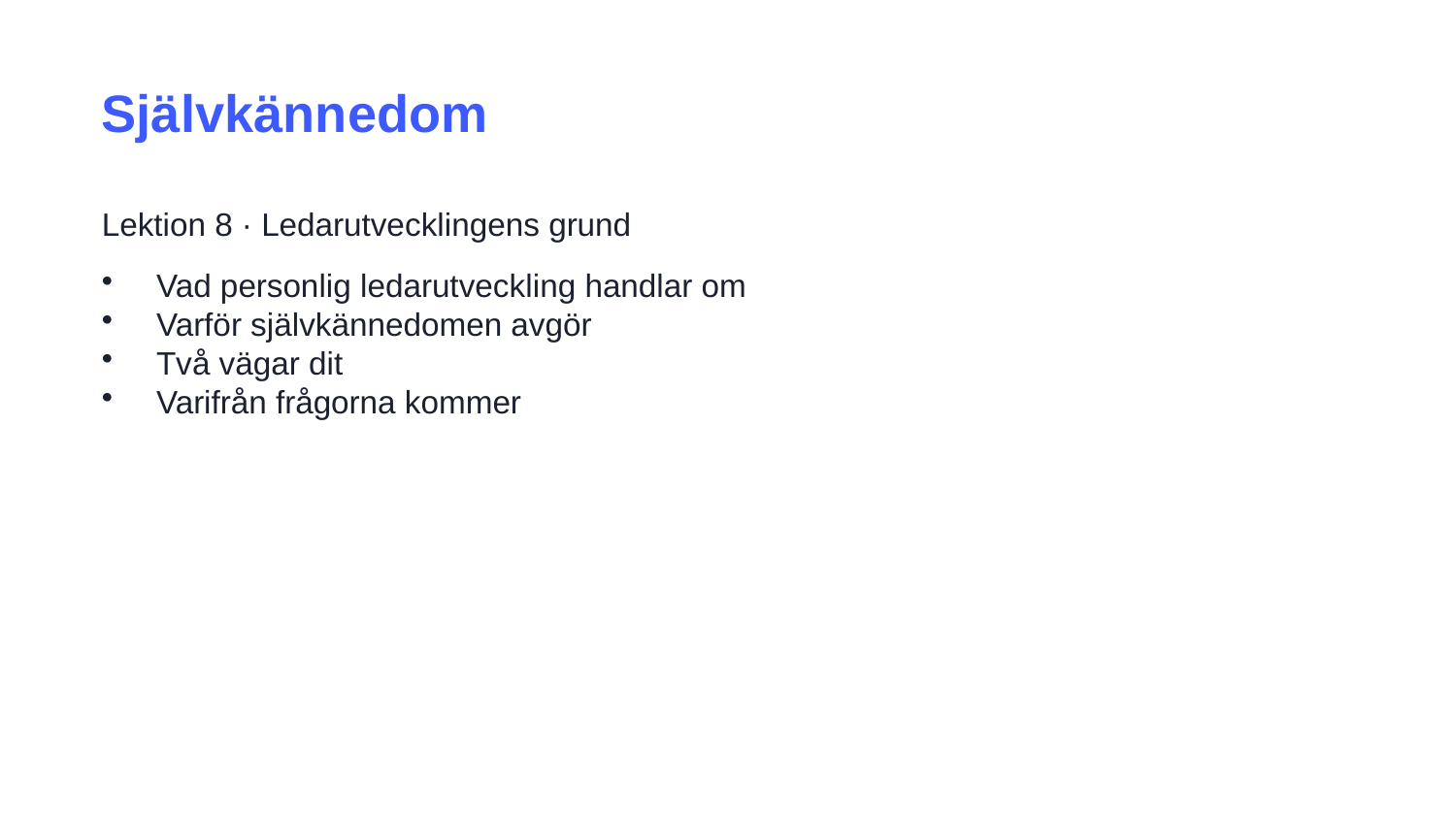

Självkännedom
Lektion 8 · Ledarutvecklingens grund
Vad personlig ledarutveckling handlar om
Varför självkännedomen avgör
Två vägar dit
Varifrån frågorna kommer